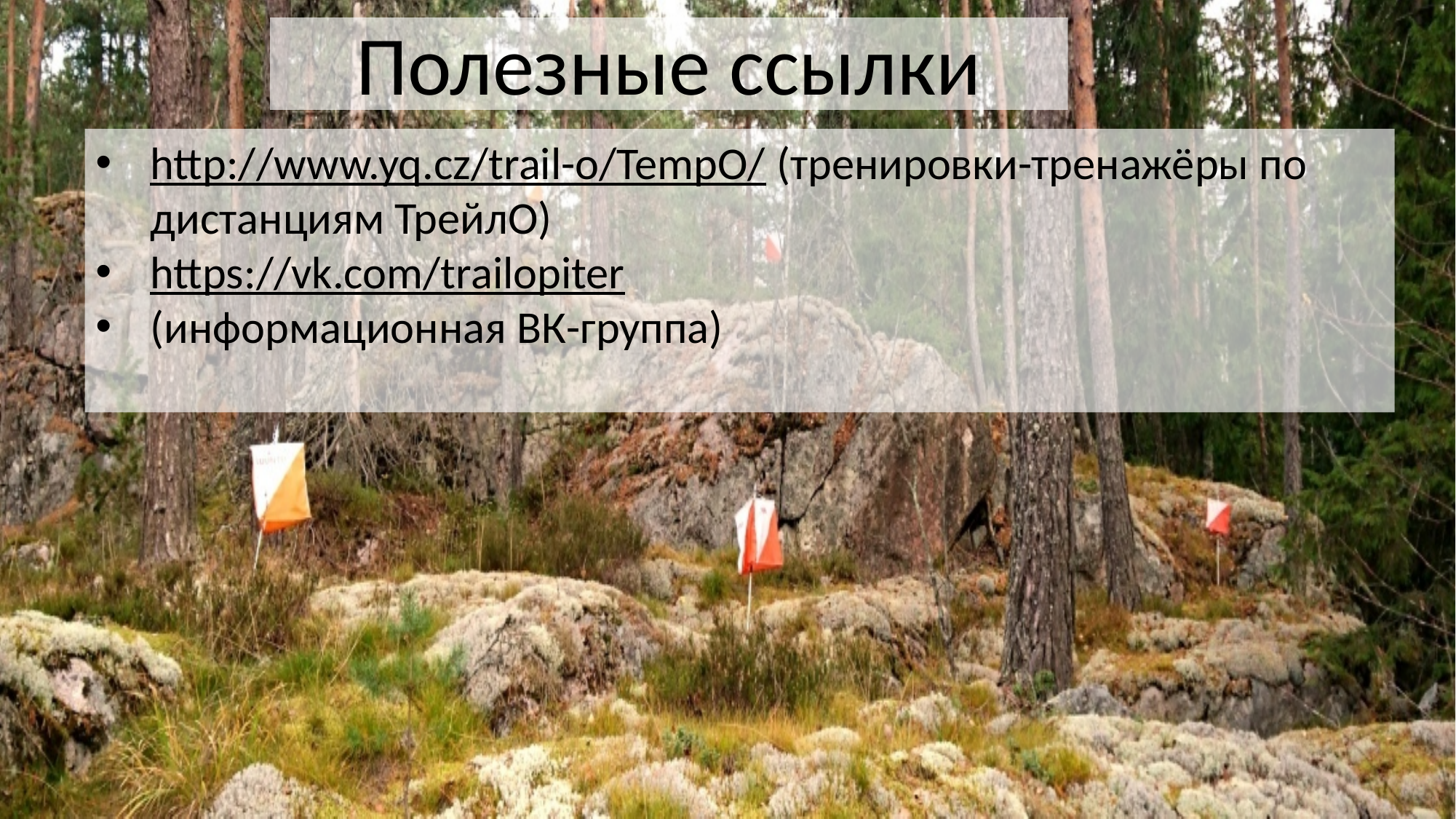

# Полезные ссылки
http://www.yq.cz/trail-o/TempO/ (тренировки-тренажёры по дистанциям ТрейлО)
https://vk.com/trailopiter
(информационная ВК-группа)